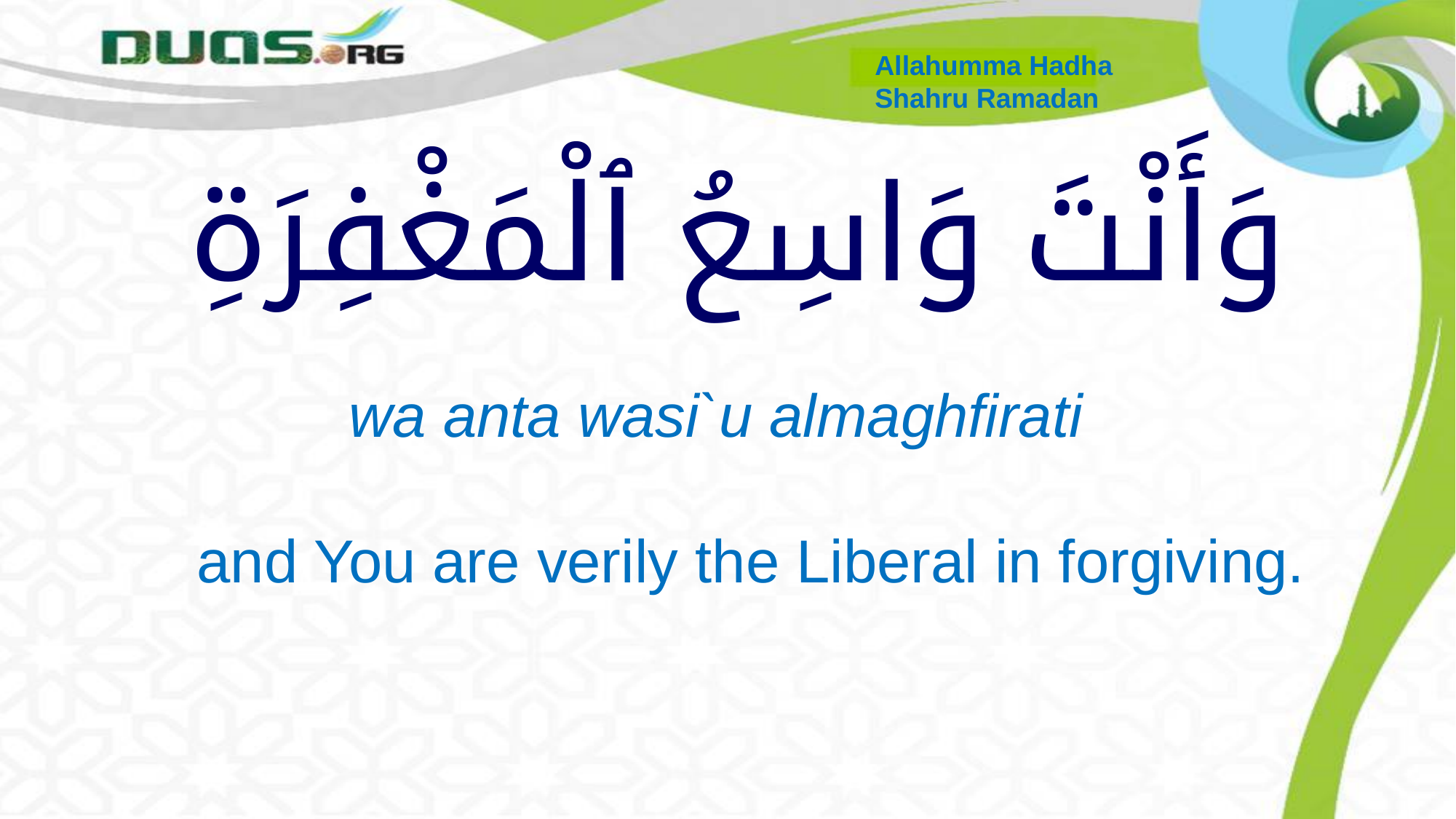

Allahumma Hadha
Shahru Ramadan
# وَأَنْتَ وَاسِعُ ٱلْمَغْفِرَةِ
                    wa anta wasi`u almaghfirati

           and You are verily the Liberal in forgiving.